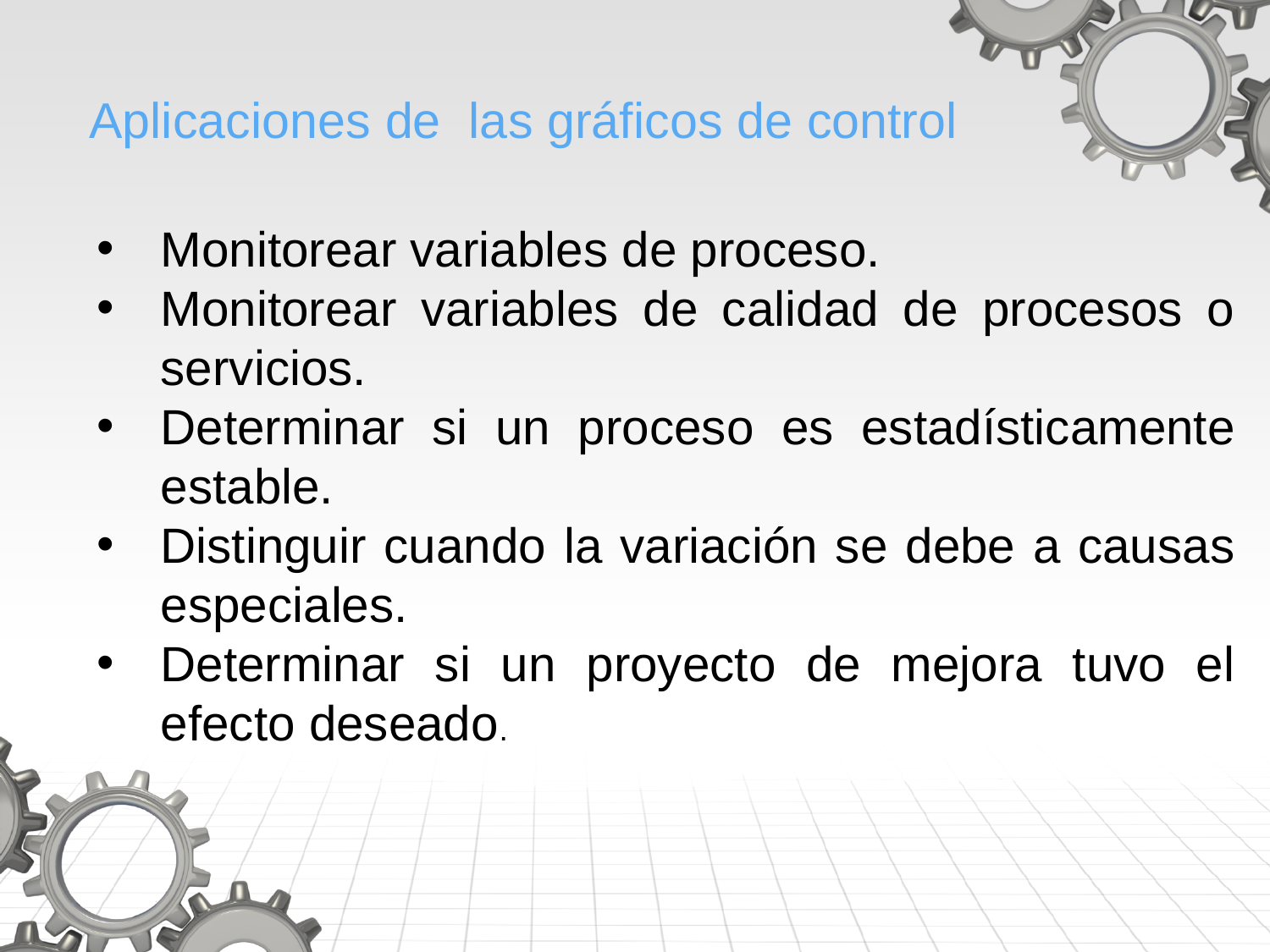

# Aplicaciones de  las gráficos de control
Monitorear variables de proceso.
Monitorear variables de calidad de procesos o servicios.
Determinar si un proceso es estadísticamente estable.
Distinguir cuando la variación se debe a causas especiales.
Determinar si un proyecto de mejora tuvo el efecto deseado.